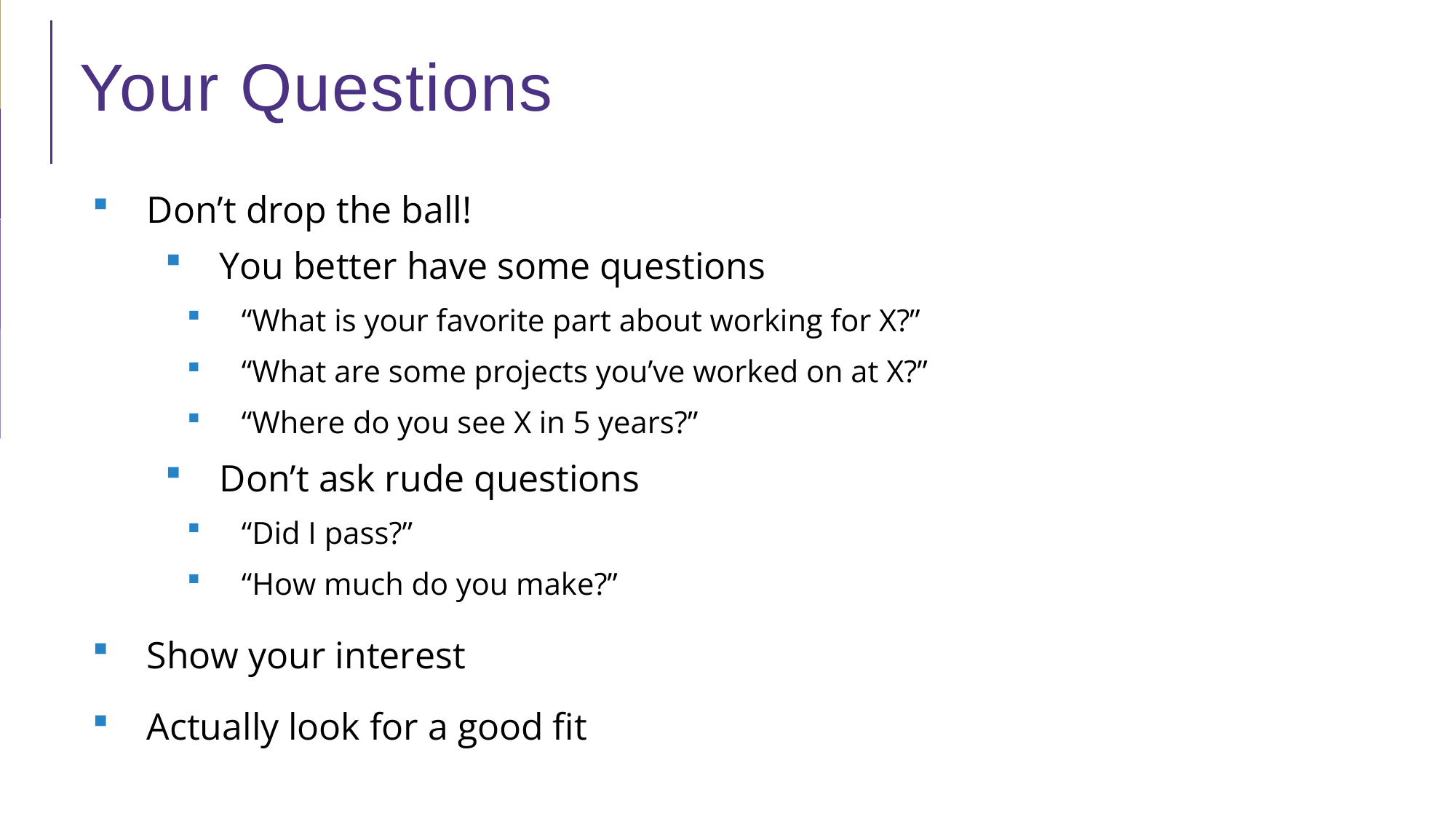

# Your Questions
Don’t drop the ball!
You better have some questions
“What is your favorite part about working for X?”
“What are some projects you’ve worked on at X?”
“Where do you see X in 5 years?”
Don’t ask rude questions
“Did I pass?”
“How much do you make?”
Show your interest
Actually look for a good fit